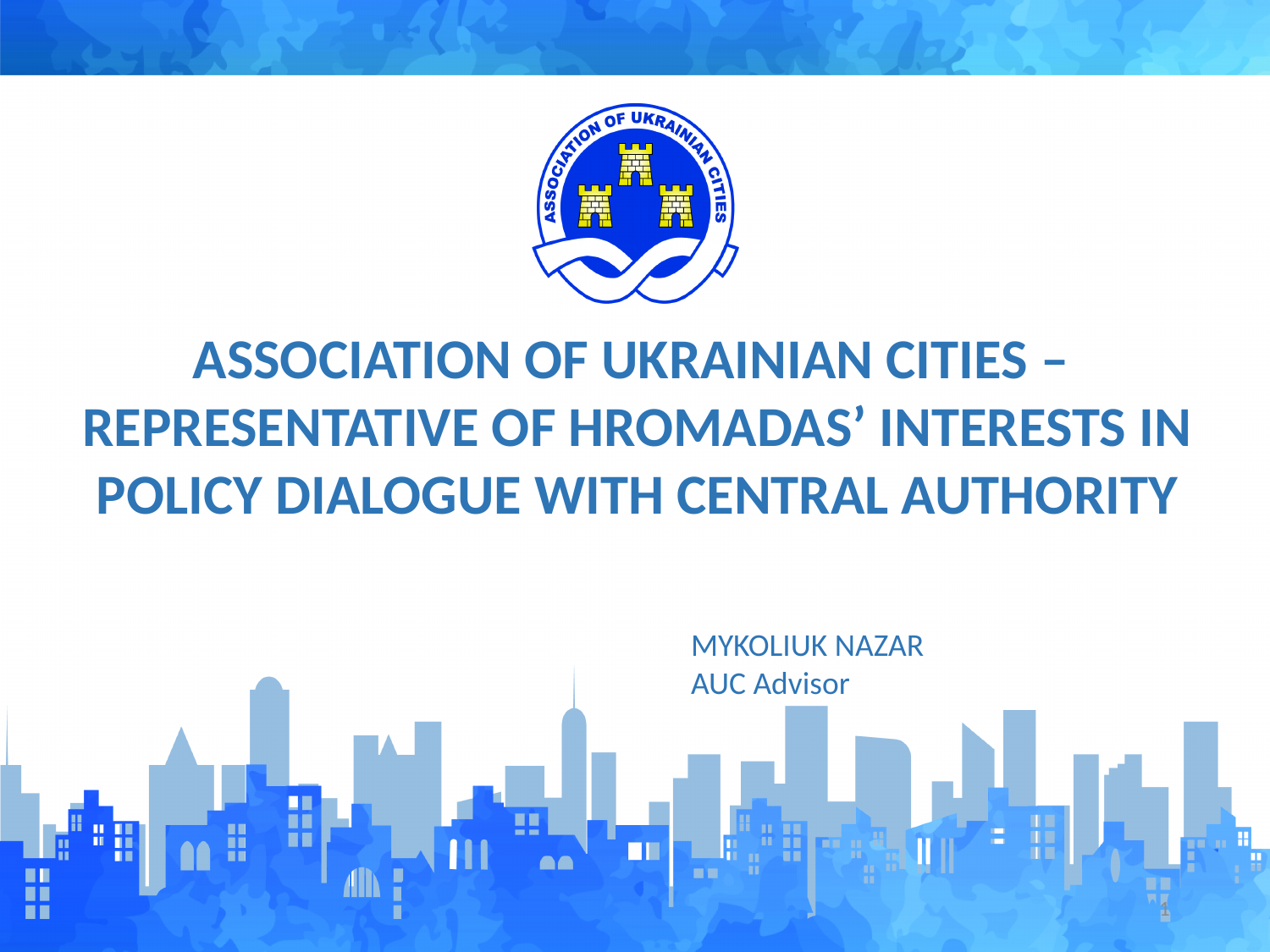

ASSOCIATION OF UKRAINIAN CITIES –
REPRESENTATIVE OF HROMADAS’ INTERESTS IN POLICY DIALOGUE WITH CENTRAL AUTHORITY
MYKOLIUK NAZAR
AUC Advisor
1